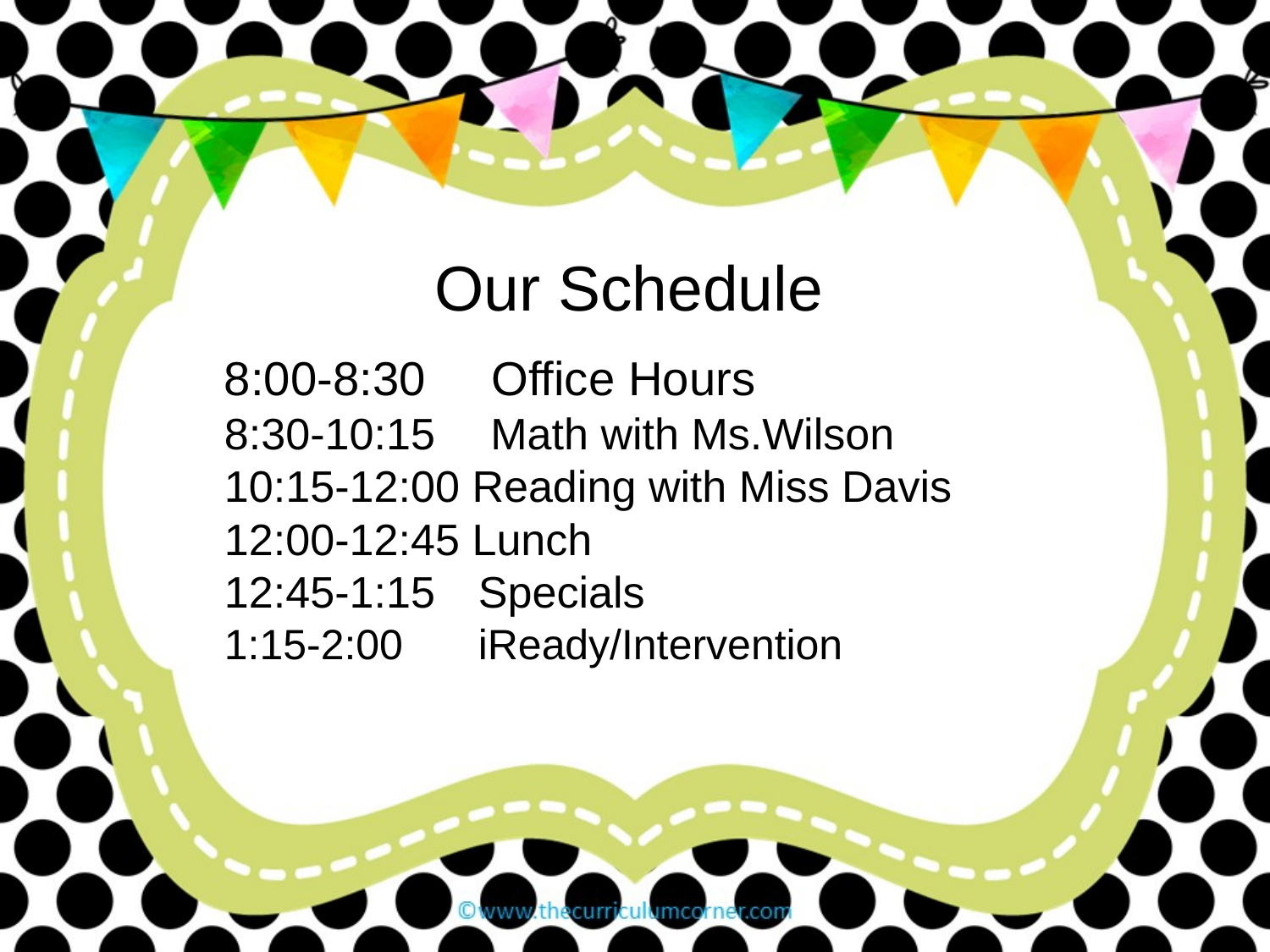

Our Schedule
8:00-8:30	 Office Hours
8:30-10:15	 Math with Ms.Wilson
10:15-12:00 Reading with Miss Davis
12:00-12:45 Lunch
12:45-1:15	Specials
1:15-2:00 	iReady/Intervention